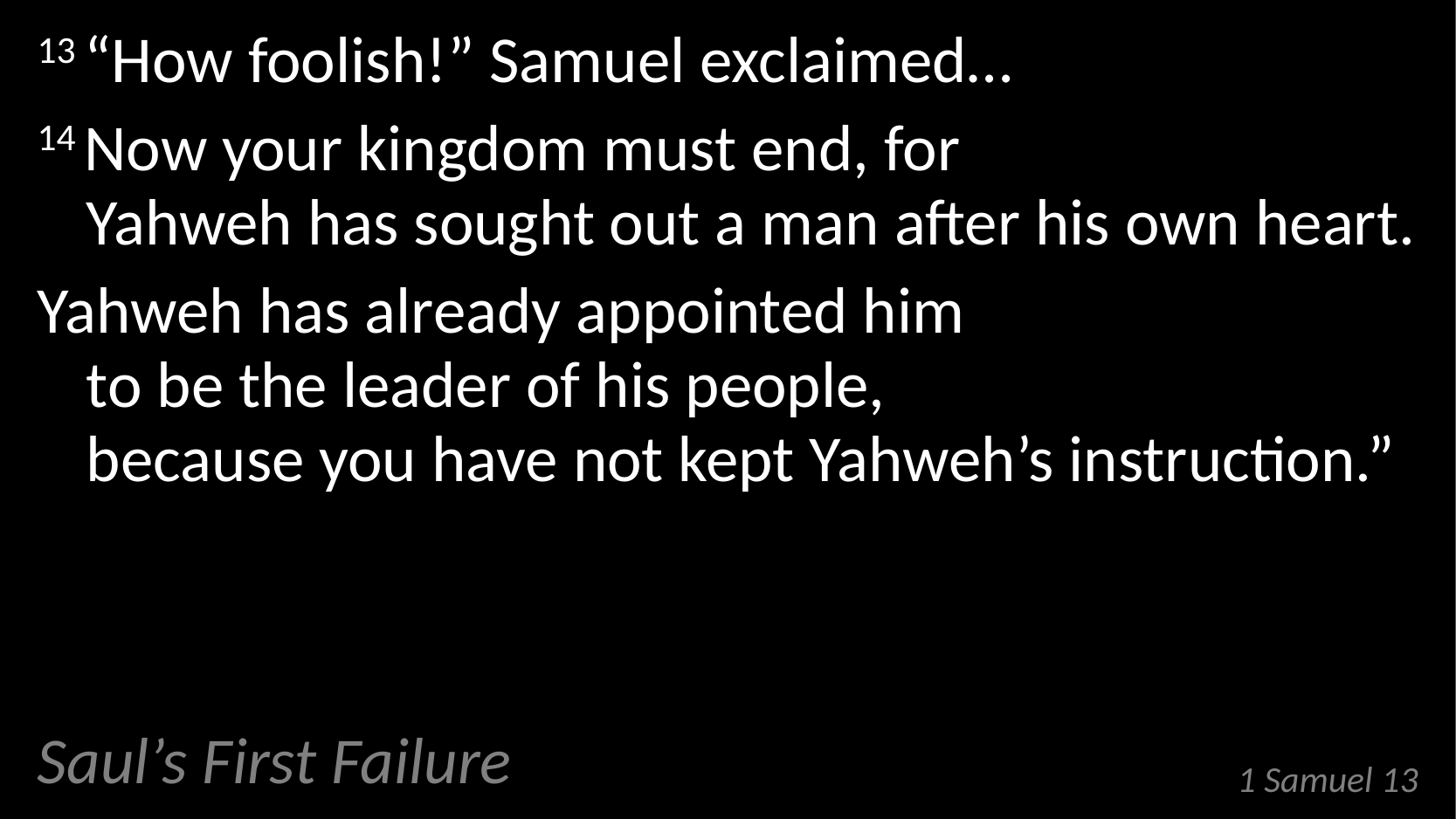

13 “How foolish!” Samuel exclaimed…
14 Now your kingdom must end, for
Yahweh has sought out a man after his own heart.
Yahweh has already appointed him
to be the leader of his people,
because you have not kept Yahweh’s instruction.”
Saul’s First Failure
# 1 Samuel 13